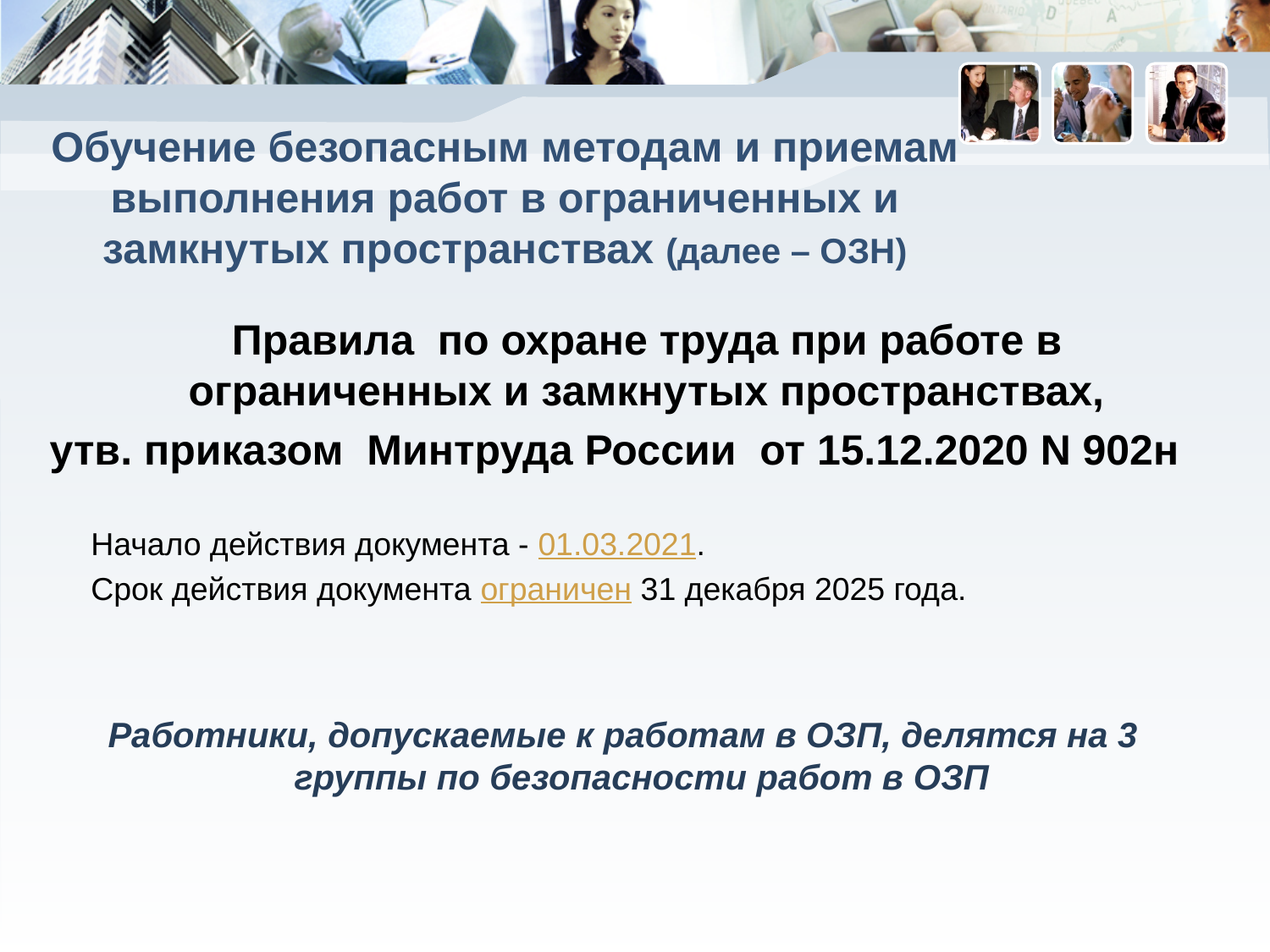

# Обучение безопасным методам и приемам выполнения работ в ограниченных и замкнутых пространствах (далее – ОЗН)
     Правила  по охране труда при работе в ограниченных и замкнутых пространствах,
 утв. приказом  Минтруда России  от 15.12.2020 N 902н

      Начало действия документа - 01.03.2021.
      Срок действия документа ограничен 31 декабря 2025 года.

Работники, допускаемые к работам в ОЗП, делятся на 3 группы по безопасности работ в ОЗП